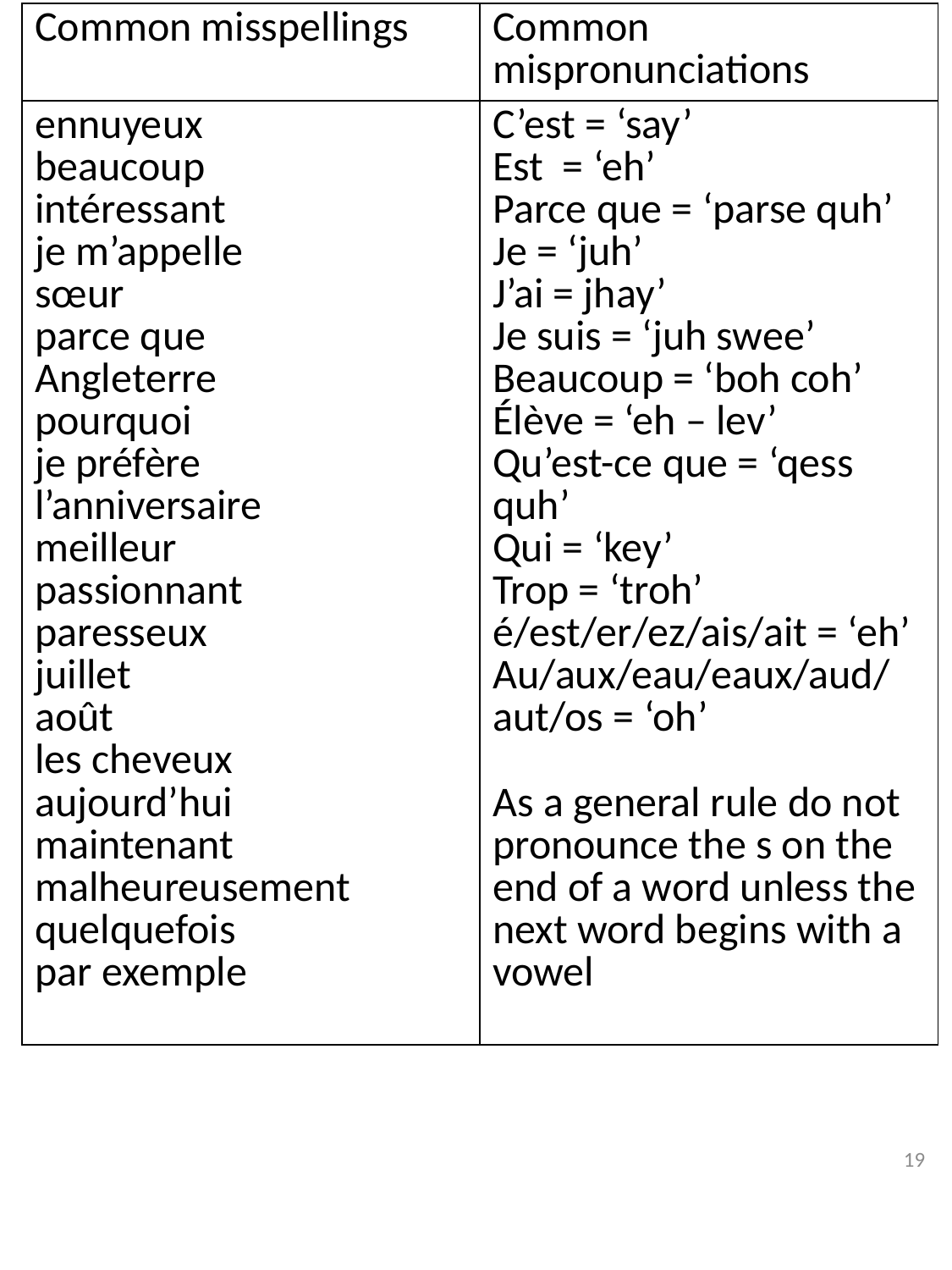

| Common misspellings | Common mispronunciations |
| --- | --- |
| ennuyeux beaucoup intéressant je m’appelle sœur parce que Angleterre pourquoi je préfère l’anniversaire meilleur passionnant paresseux juillet août les cheveux aujourd’hui maintenant malheureusement quelquefois par exemple | C’est = ‘say’ Est = ‘eh’ Parce que = ‘parse quh’ Je = ‘juh’ J’ai = jhay’ Je suis = ‘juh swee’ Beaucoup = ‘boh coh’ Élève = ‘eh – lev’ Qu’est-ce que = ‘qess quh’ Qui = ‘key’ Trop = ‘troh’ é/est/er/ez/ais/ait = ‘eh’ Au/aux/eau/eaux/aud/ aut/os = ‘oh’ As a general rule do not pronounce the s on the end of a word unless the next word begins with a vowel |
19